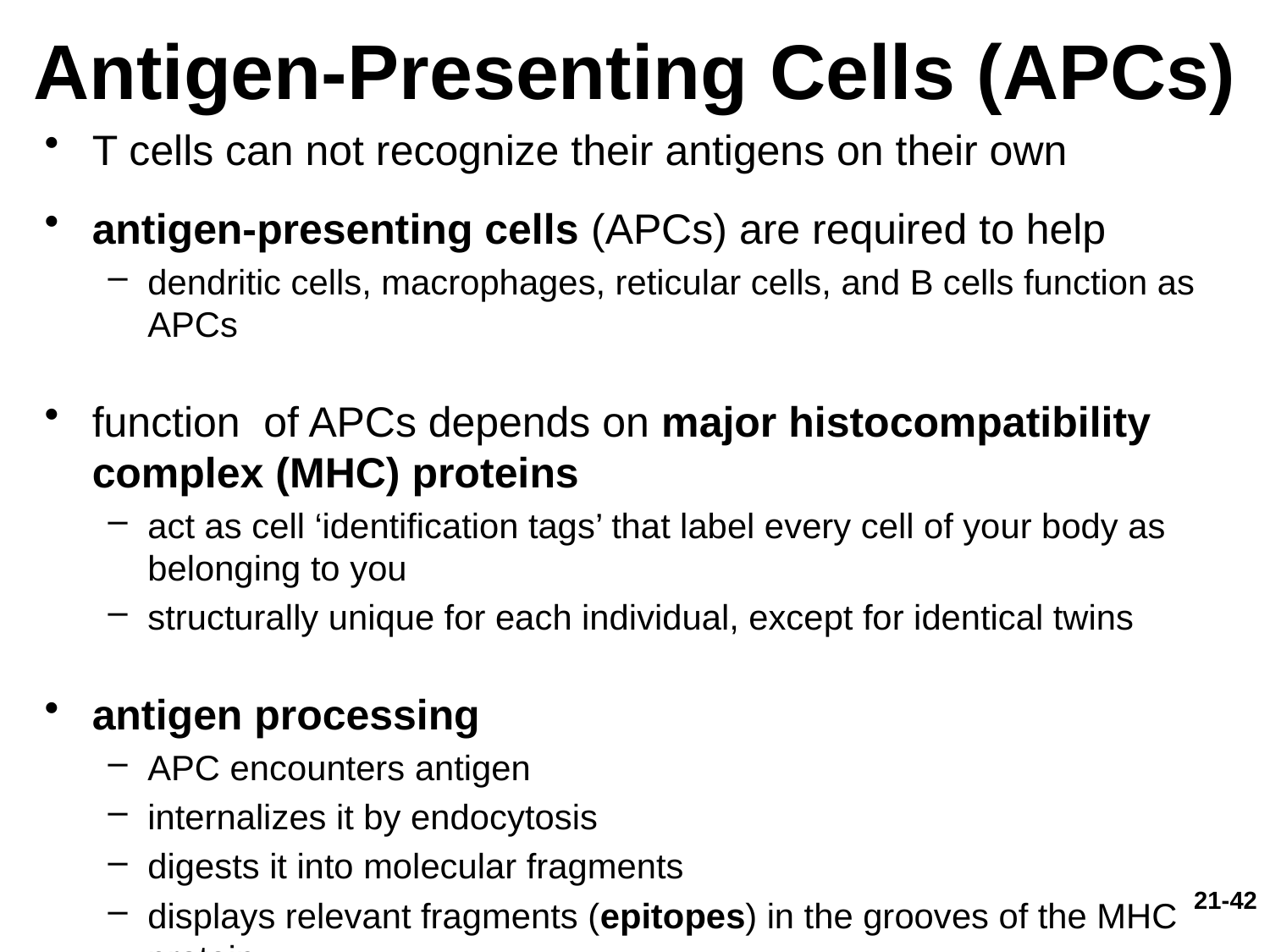

# Antigen-Presenting Cells (APCs)
T cells can not recognize their antigens on their own

antigen-presenting cells (APCs) are required to help
dendritic cells, macrophages, reticular cells, and B cells function as APCs

function  of APCs depends on major histocompatibility complex (MHC) proteins
act as cell ‘identification tags’ that label every cell of your body as belonging to you
structurally unique for each individual, except for identical twins

antigen processing
APC encounters antigen
internalizes it by endocytosis
digests it into molecular fragments
displays relevant fragments (epitopes) in the grooves of the MHC protein
21-42